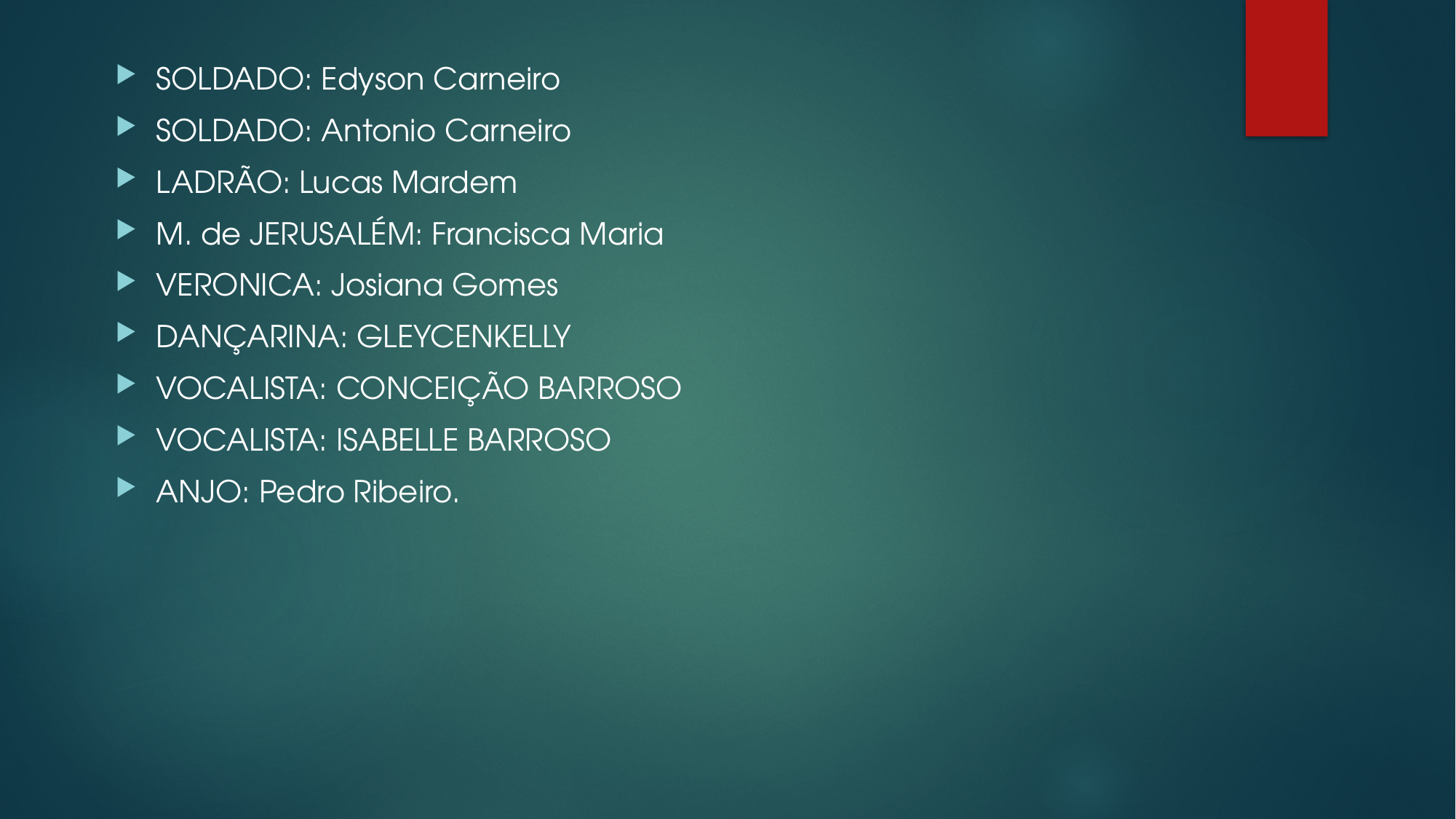

#
SOLDADO: Edyson Carneiro
SOLDADO: Antonio Carneiro
LADRÃO: Lucas Mardem
M. de JERUSALÉM: Francisca Maria
VERONICA: Josiana Gomes
DANÇARINA: GLEYCENKELLY
VOCALISTA: CONCEIÇÃO BARROSO
VOCALISTA: ISABELLE BARROSO
ANJO: Pedro Ribeiro.